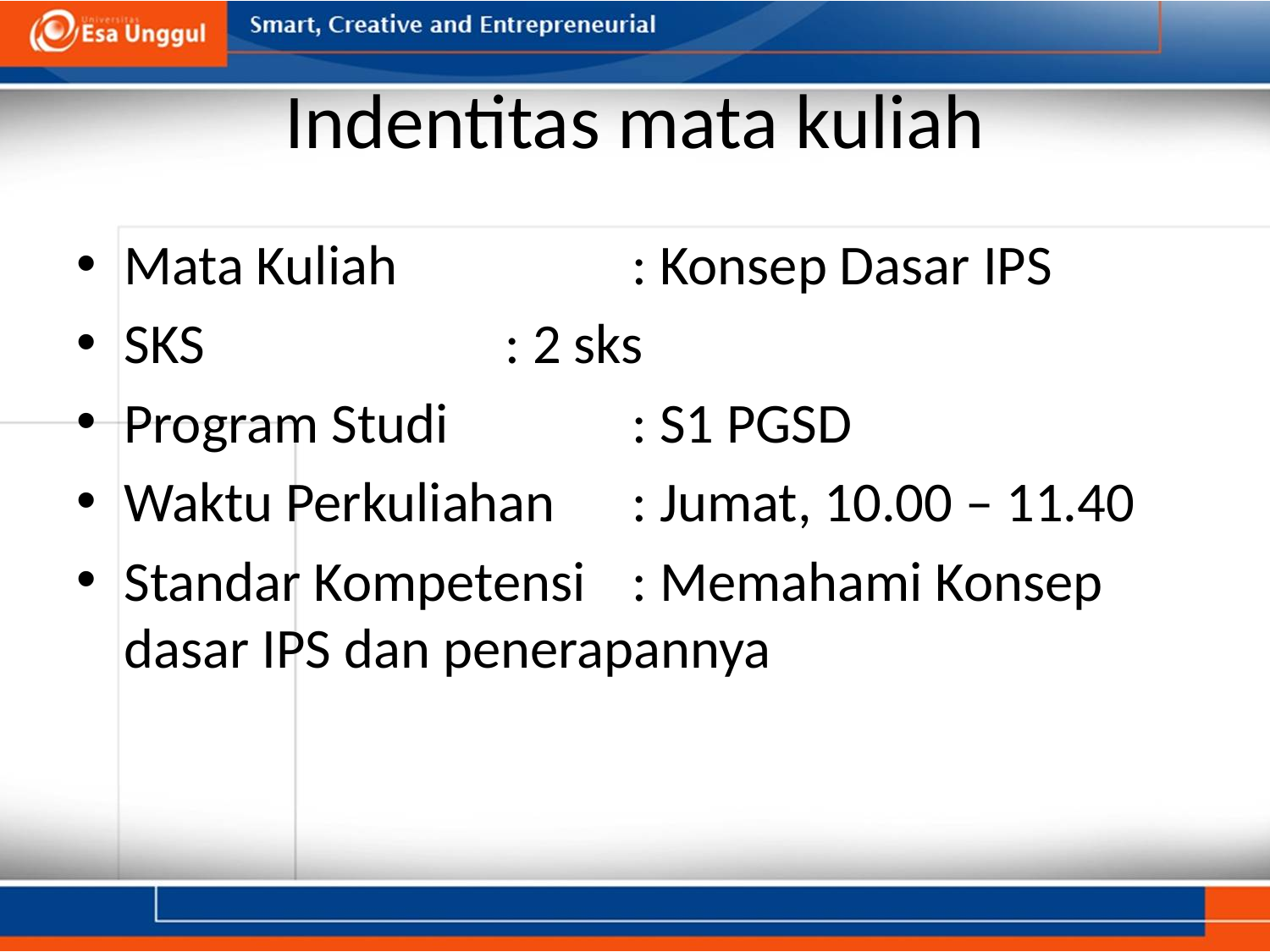

# Indentitas mata kuliah
Mata Kuliah		: Konsep Dasar IPS
SKS	 		: 2 sks
Program Studi		: S1 PGSD
Waktu Perkuliahan	: Jumat, 10.00 – 11.40
Standar Kompetensi	: Memahami Konsep dasar IPS dan penerapannya